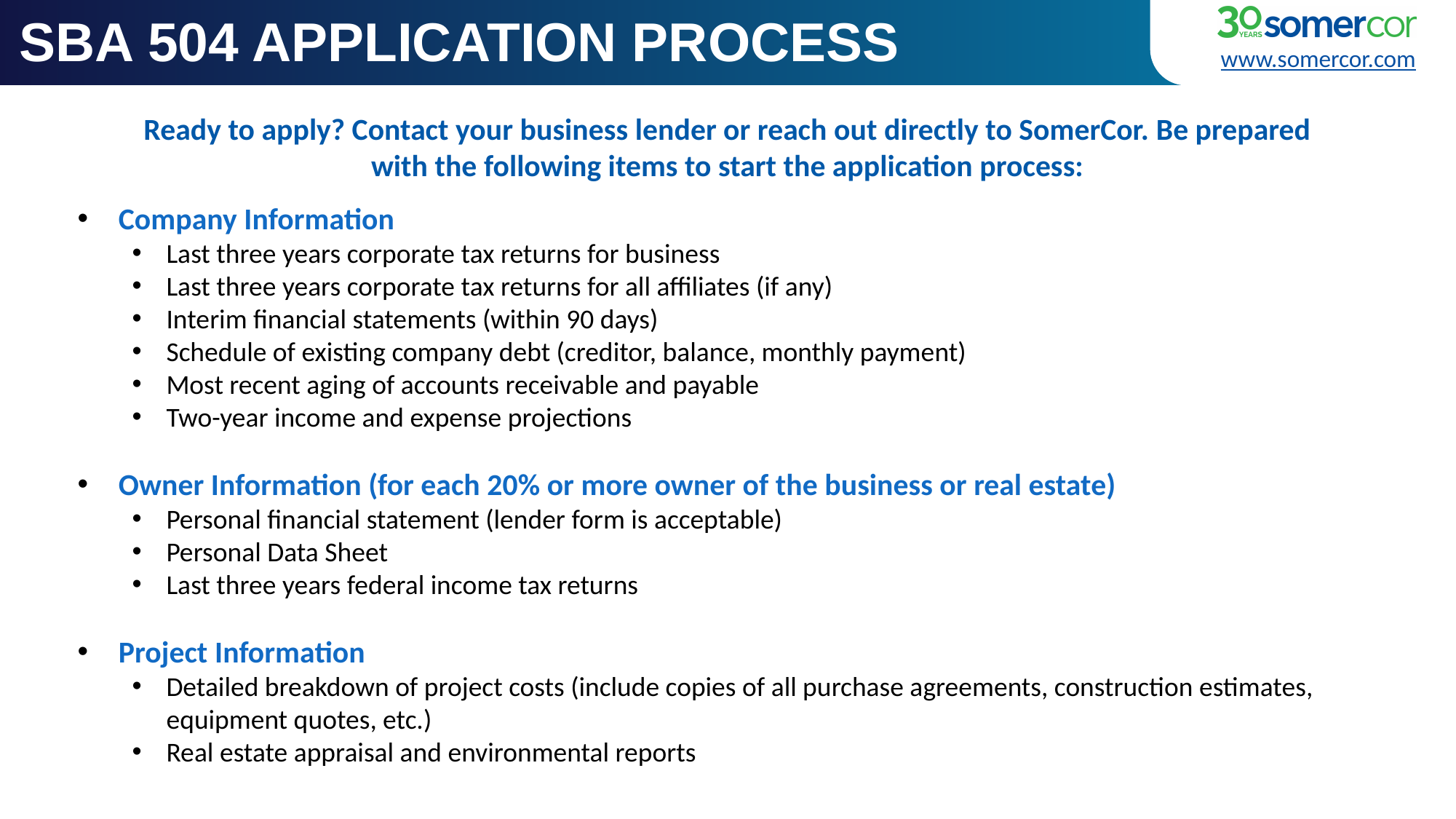

SBA 504 APPLICATION PROCESS
Ready to apply? Contact your business lender or reach out directly to SomerCor. Be prepared with the following items to start the application process:
Company Information
Last three years corporate tax returns for business
Last three years corporate tax returns for all affiliates (if any)
Interim financial statements (within 90 days)
Schedule of existing company debt (creditor, balance, monthly payment)
Most recent aging of accounts receivable and payable
Two-year income and expense projections

Owner Information (for each 20% or more owner of the business or real estate)
Personal financial statement (lender form is acceptable)
Personal Data Sheet
Last three years federal income tax returns

Project Information
Detailed breakdown of project costs (include copies of all purchase agreements, construction estimates, equipment quotes, etc.)
Real estate appraisal and environmental reports